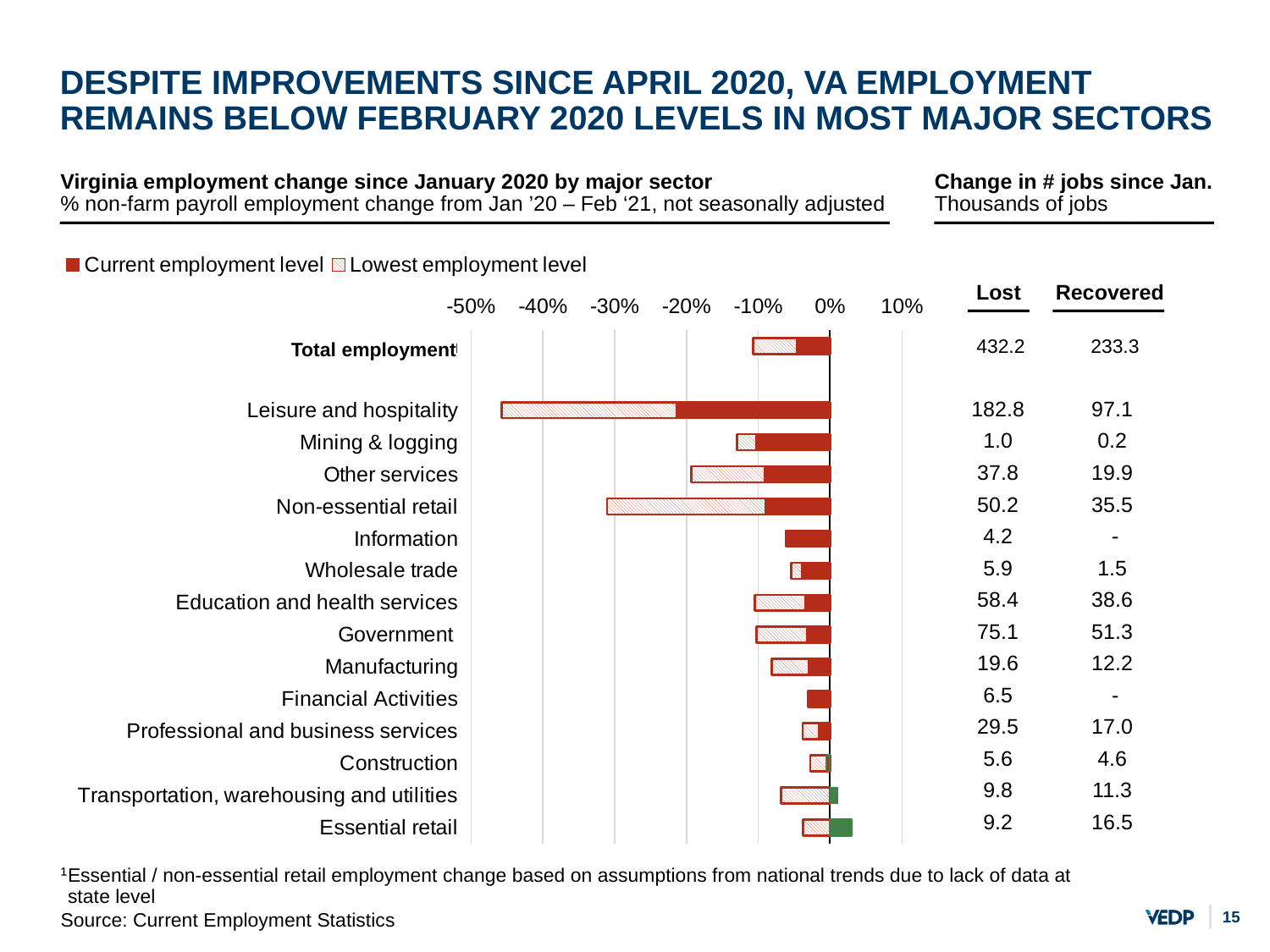

# Despite improvements since April 2020, VA Employment remains below February 2020 levels in most major sectors
Virginia employment change since January 2020 by major sector
% non-farm payroll employment change from Jan ’20 – Feb ‘21, not seasonally adjusted
Change in # jobs since Jan.
Thousands of jobs

### Chart

| Category | Lowest employment level | Current employment level |
|---|---|---|
| Total nonfarm | -0.1068562647869459 | -0.04665967462621033 |
|  | None | None |
| Leisure and hospitality | -0.4574574574574575 | -0.21446446446446457 |
| Mining & logging | -0.12987012987012986 | -0.10389610389610388 |
| Other services | -0.1933503836317136 | -0.0915601023017903 |
| Non-essential retail | -0.31083519035430995 | -0.09113801807221529 |
| Information | -0.06167400881057263 | -0.06167400881057263 |
| Wholesale trade | -0.05388127853881284 | -0.04018264840182654 |
| Education and health services | -0.10496046010064698 | -0.03558590941768504 |
| Government  | -0.10253959584926273 | -0.03249590387766242 |
| Manufacturing | -0.08109226313611914 | -0.030616466694248976 |
| Financial Activities | -0.030530765617660872 | -0.030530765617660872 |
| Professional and business services | -0.03837148803329865 | -0.01625910509885536 |
| Construction | -0.02786069651741291 | -0.004975124378109453 |
| Transportation, warehousing and utilities | -0.06800832755031216 | 0.010409437890353921 |
| Essential retail | -0.037943444636501525 | 0.03023671772212897 |
|  |  |
| --- | --- |
|  |  |
| 432.2 | 233.3 |
|  |  |
| 182.8 | 97.1 |
| 1.0 | 0.2 |
| 37.8 | 19.9 |
| 50.2 | 35.5 |
| 4.2 | - |
| 5.9 | 1.5 |
| 58.4 | 38.6 |
| 75.1 | 51.3 |
| 19.6 | 12.2 |
| 6.5 | - |
| 29.5 | 17.0 |
| 5.6 | 4.6 |
| 9.8 | 11.3 |
| 9.2 | 16.5 |
Lost
Recovered
Total employment
Essential / non-essential retail employment change based on assumptions from national trends due to lack of data at state level
Source: Current Employment Statistics
15